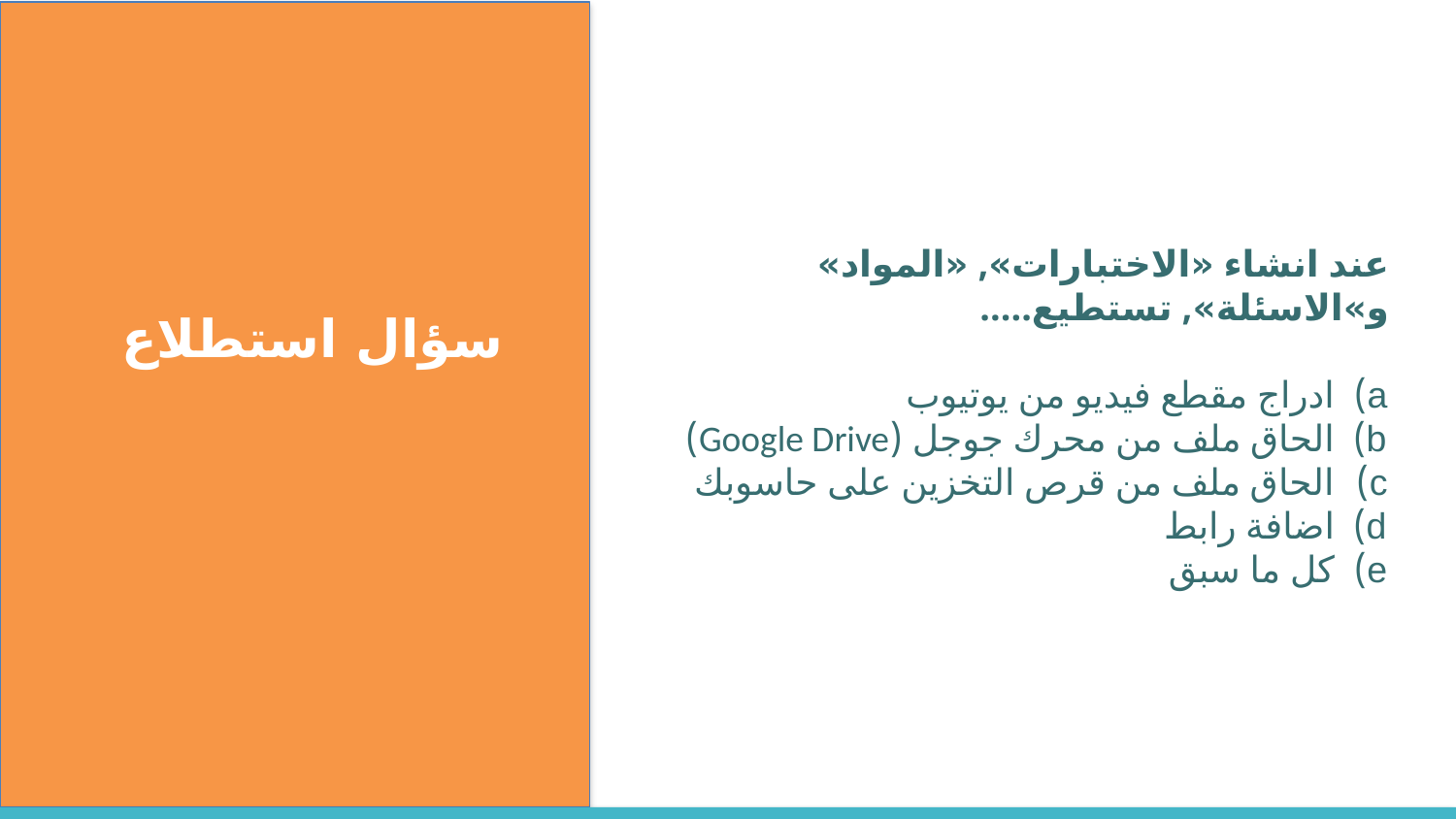

عند انشاء «الاختبارات», «المواد» و»الاسئلة», تستطيع.....

ادراج مقطع فيديو من يوتيوب
الحاق ملف من محرك جوجل (Google Drive)
الحاق ملف من قرص التخزين على حاسوبك
اضافة رابط
كل ما سبق
سؤال استطلاع